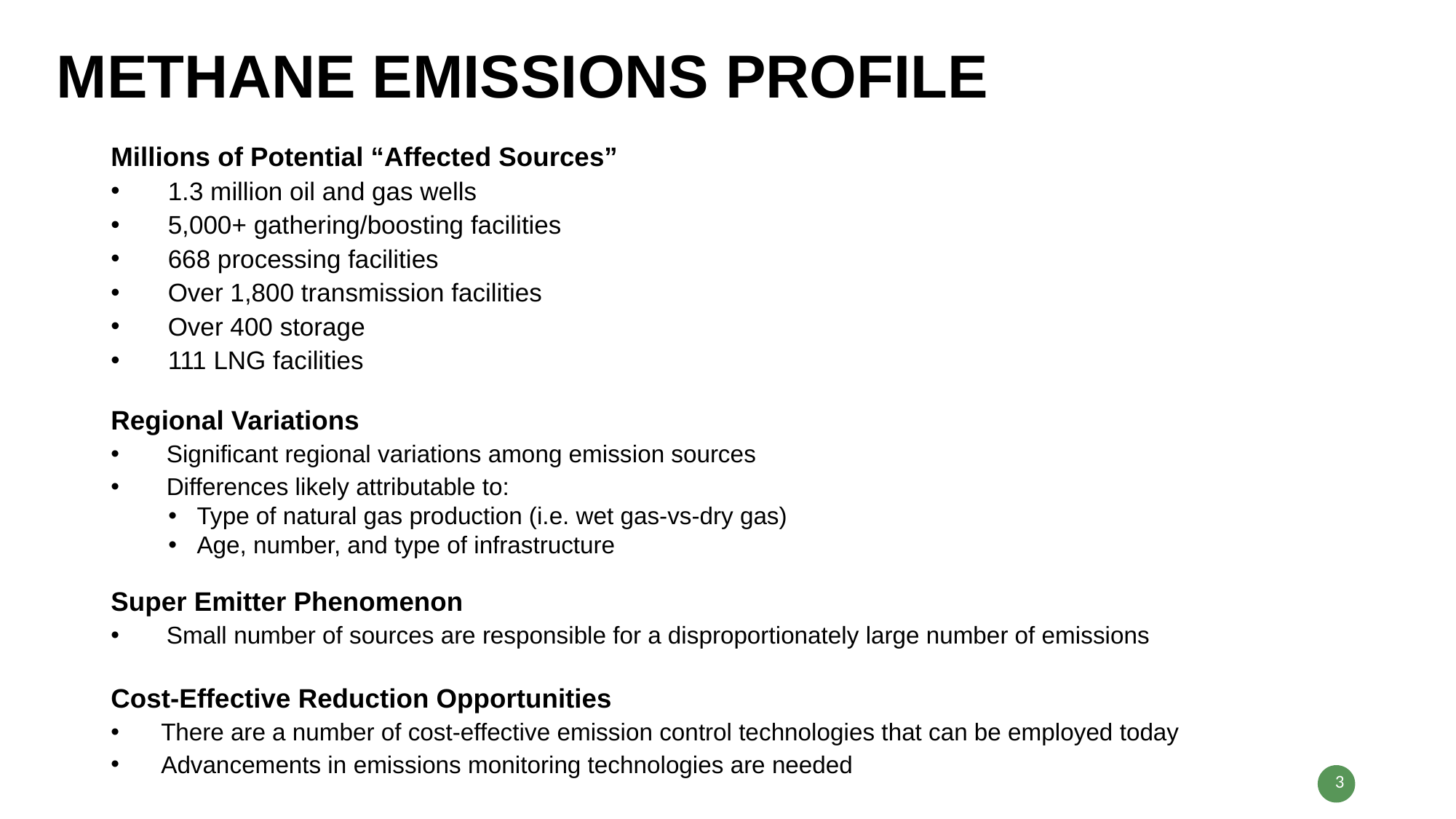

# METHANE EMISSIONS PROFILE
Millions of Potential “Affected Sources”
    1.3 million oil and gas wells
    5,000+ gathering/boosting facilities
    668 processing facilities
    Over 1,800 transmission facilities
    Over 400 storage
    111 LNG facilities

Regional Variations
    Significant regional variations among emission sources
    Differences likely attributable to:
Type of natural gas production (i.e. wet gas-vs-dry gas)
Age, number, and type of infrastructure

Super Emitter Phenomenon
    Small number of sources are responsible for a disproportionately large number of emissions

Cost-Effective Reduction Opportunities
There are a number of cost-effective emission control technologies that can be employed today
Advancements in emissions monitoring technologies are needed

3